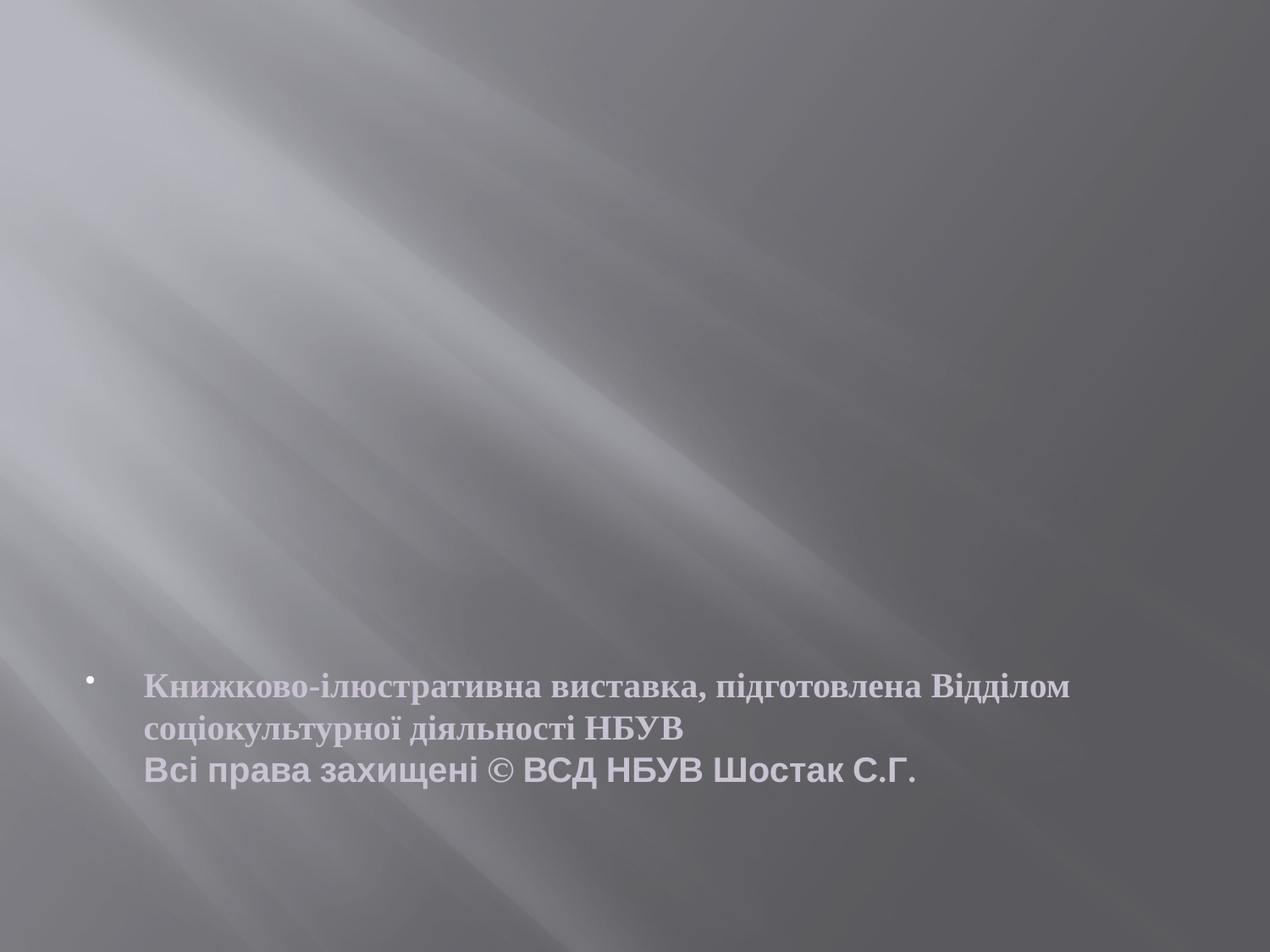

Книжково-ілюстративна виставка, підготовлена Відділом соціокультурної діяльності НБУВ
Всі права захищені © ВСД НБУВ Шостак С.Г.